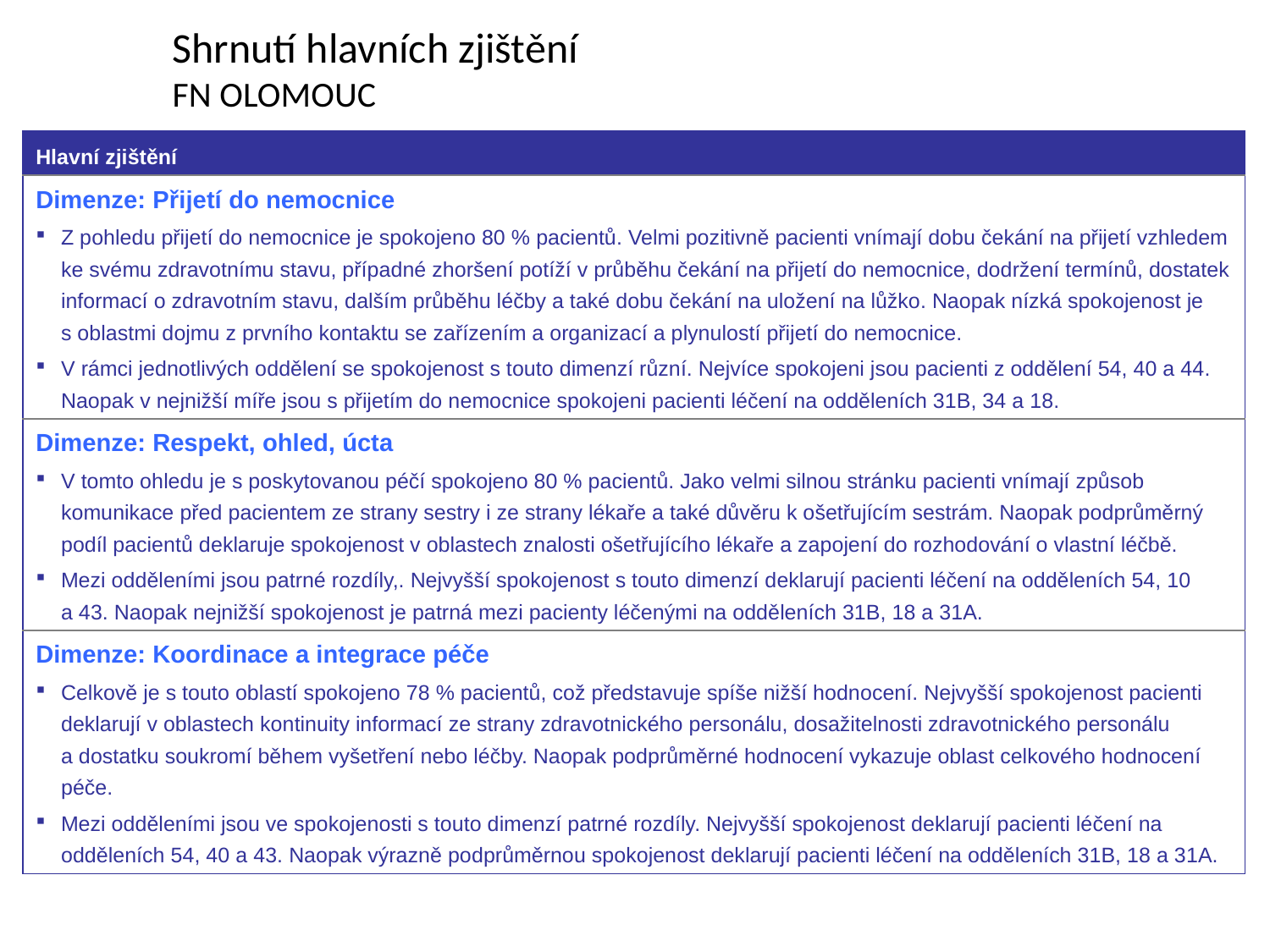

Shrnutí hlavních zjištění
FN OLOMOUC
| Hlavní zjištění |
| --- |
| Dimenze: Přijetí do nemocnice Z pohledu přijetí do nemocnice je spokojeno 80 % pacientů. Velmi pozitivně pacienti vnímají dobu čekání na přijetí vzhledem ke svému zdravotnímu stavu, případné zhoršení potíží v průběhu čekání na přijetí do nemocnice, dodržení termínů, dostatek informací o zdravotním stavu, dalším průběhu léčby a také dobu čekání na uložení na lůžko. Naopak nízká spokojenost je s oblastmi dojmu z prvního kontaktu se zařízením a organizací a plynulostí přijetí do nemocnice. V rámci jednotlivých oddělení se spokojenost s touto dimenzí různí. Nejvíce spokojeni jsou pacienti z oddělení 54, 40 a 44. Naopak v nejnižší míře jsou s přijetím do nemocnice spokojeni pacienti léčení na odděleních 31B, 34 a 18. |
| Dimenze: Respekt, ohled, úcta V tomto ohledu je s poskytovanou péčí spokojeno 80 % pacientů. Jako velmi silnou stránku pacienti vnímají způsob komunikace před pacientem ze strany sestry i ze strany lékaře a také důvěru k ošetřujícím sestrám. Naopak podprůměrný podíl pacientů deklaruje spokojenost v oblastech znalosti ošetřujícího lékaře a zapojení do rozhodování o vlastní léčbě. Mezi odděleními jsou patrné rozdíly,. Nejvyšší spokojenost s touto dimenzí deklarují pacienti léčení na odděleních 54, 10 a 43. Naopak nejnižší spokojenost je patrná mezi pacienty léčenými na odděleních 31B, 18 a 31A. |
| Dimenze: Koordinace a integrace péče Celkově je s touto oblastí spokojeno 78 % pacientů, což představuje spíše nižší hodnocení. Nejvyšší spokojenost pacienti deklarují v oblastech kontinuity informací ze strany zdravotnického personálu, dosažitelnosti zdravotnického personálu a dostatku soukromí během vyšetření nebo léčby. Naopak podprůměrné hodnocení vykazuje oblast celkového hodnocení péče. Mezi odděleními jsou ve spokojenosti s touto dimenzí patrné rozdíly. Nejvyšší spokojenost deklarují pacienti léčení na odděleních 54, 40 a 43. Naopak výrazně podprůměrnou spokojenost deklarují pacienti léčení na odděleních 31B, 18 a 31A. |